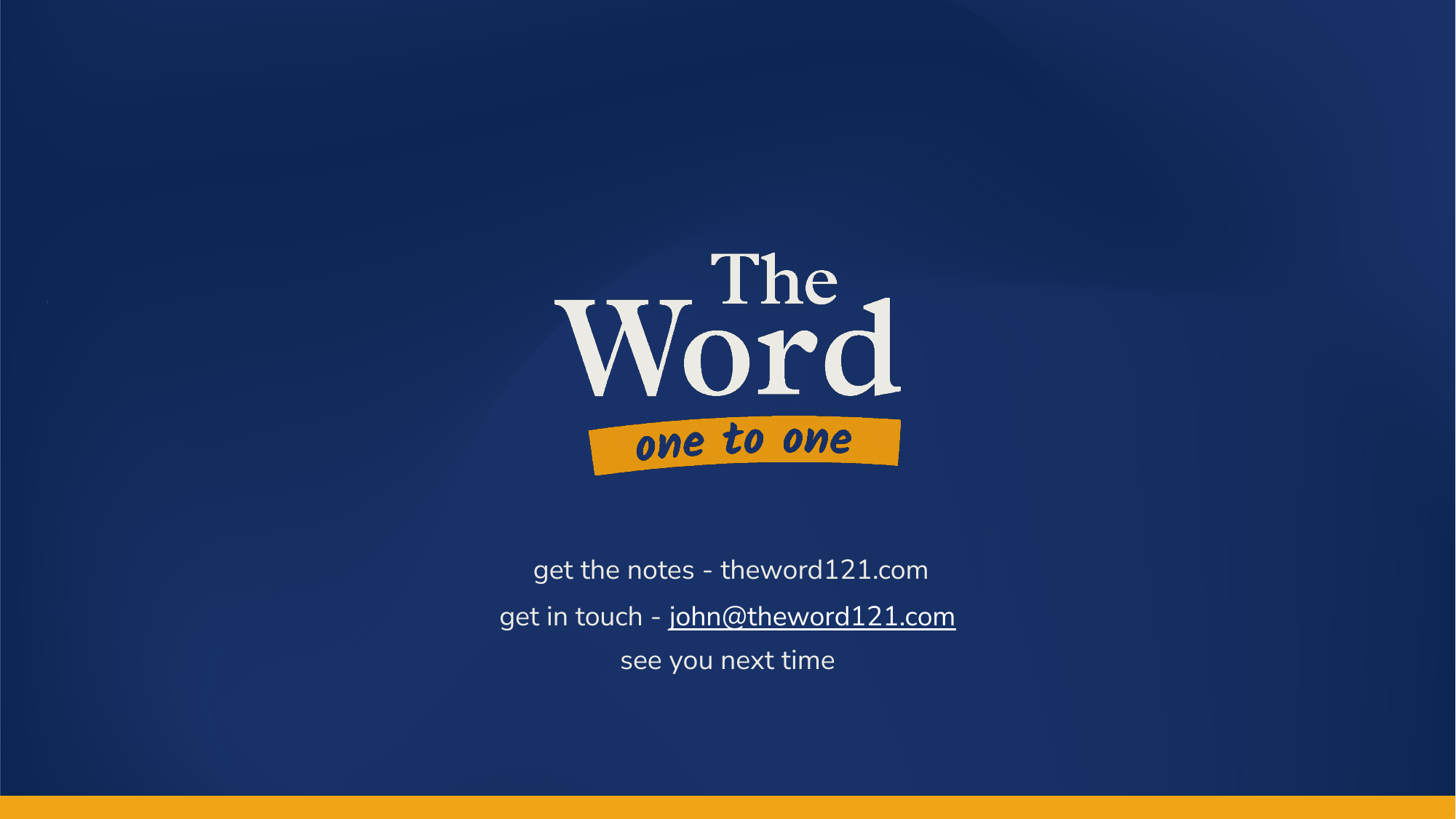

get the notes - theword121.com
get in touch - john@theword121.com
see you next time